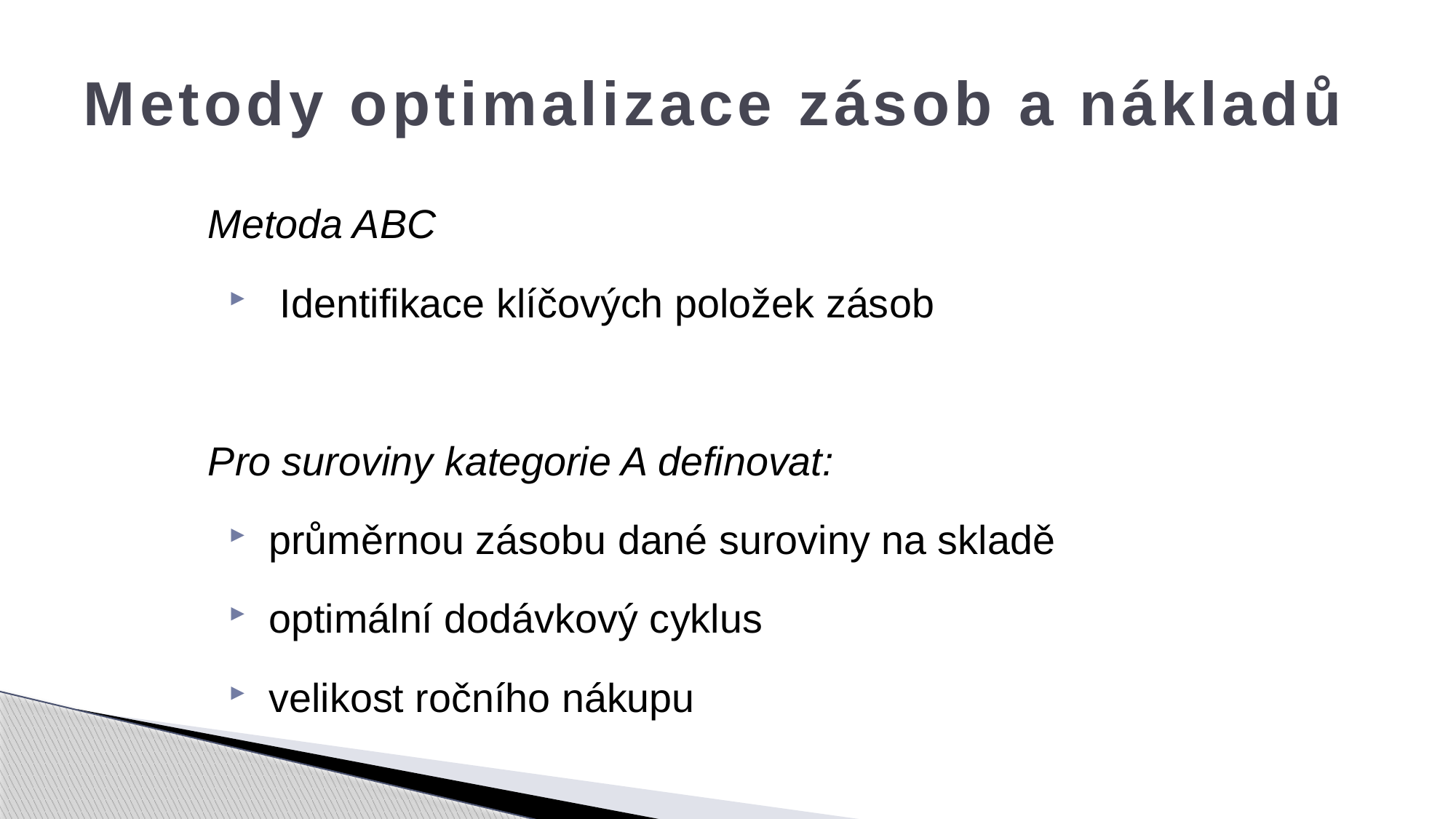

# Metody optimalizace zásob a nákladů
Metoda ABC
 Identifikace klíčových položek zásob

Pro suroviny kategorie A definovat:
	průměrnou zásobu dané suroviny na skladě
	optimální dodávkový cyklus
	velikost ročního nákupu